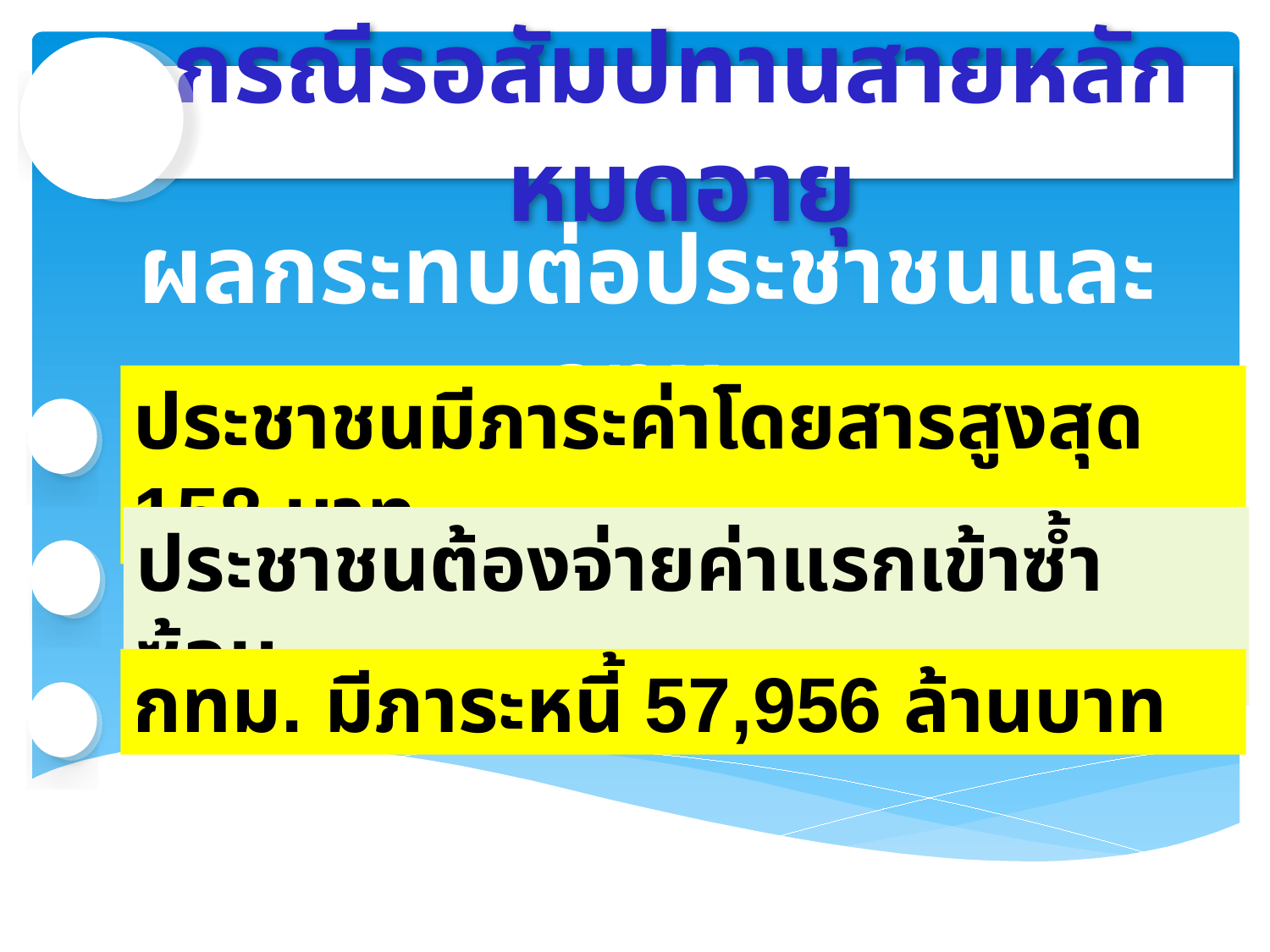

#

กรณีรอสัมปทานสายหลักหมดอายุ
ผลกระทบต่อประชาชนและ กทม.
ประชาชนมีภาระค่าโดยสารสูงสุด 158 บาท

ประชาชนต้องจ่ายค่าแรกเข้าซ้ำซ้อน

กทม. มีภาระหนี้ 57,956 ล้านบาท